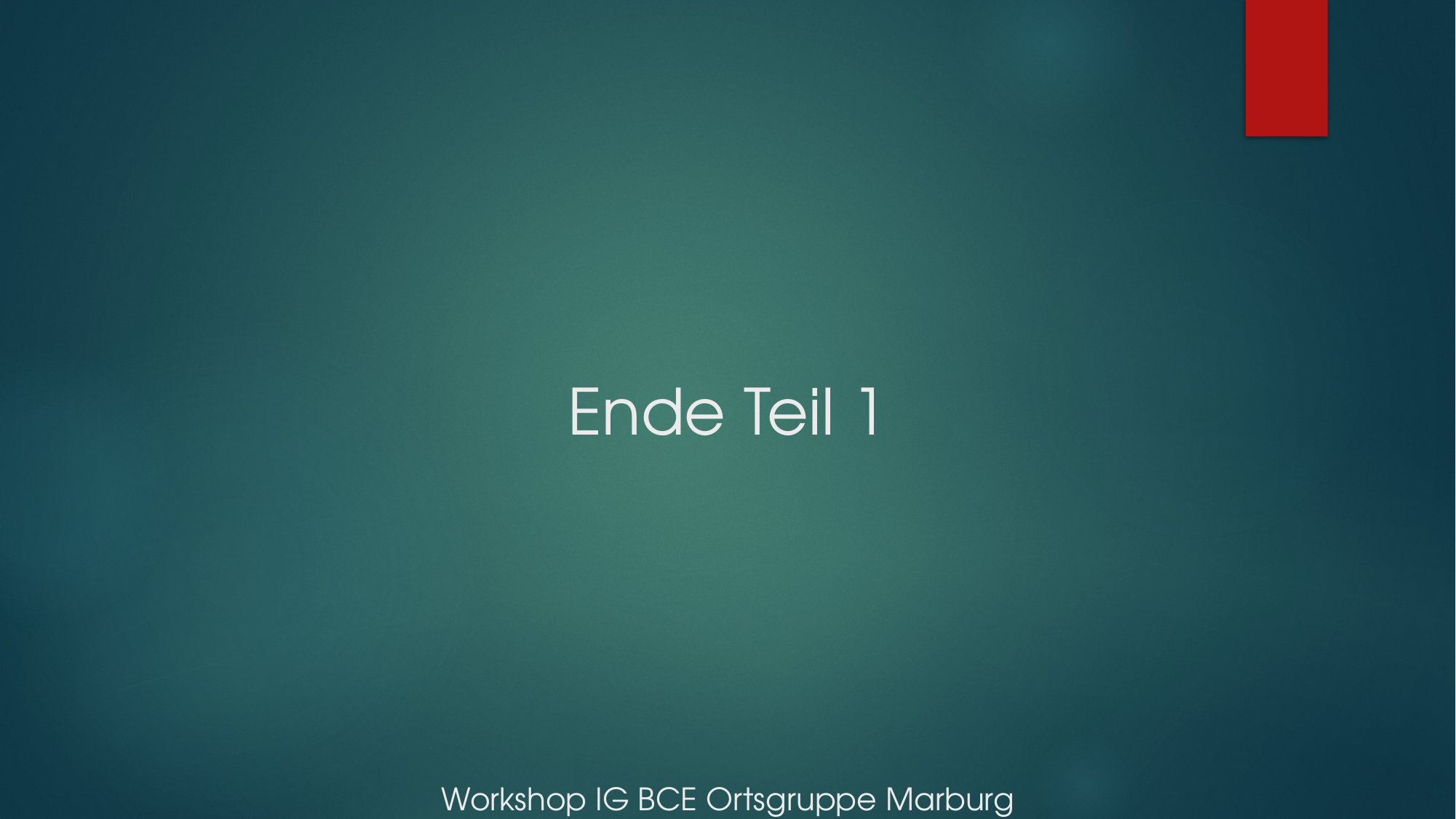

Ende Teil 1
Workshop IG BCE Ortsgruppe Marburg